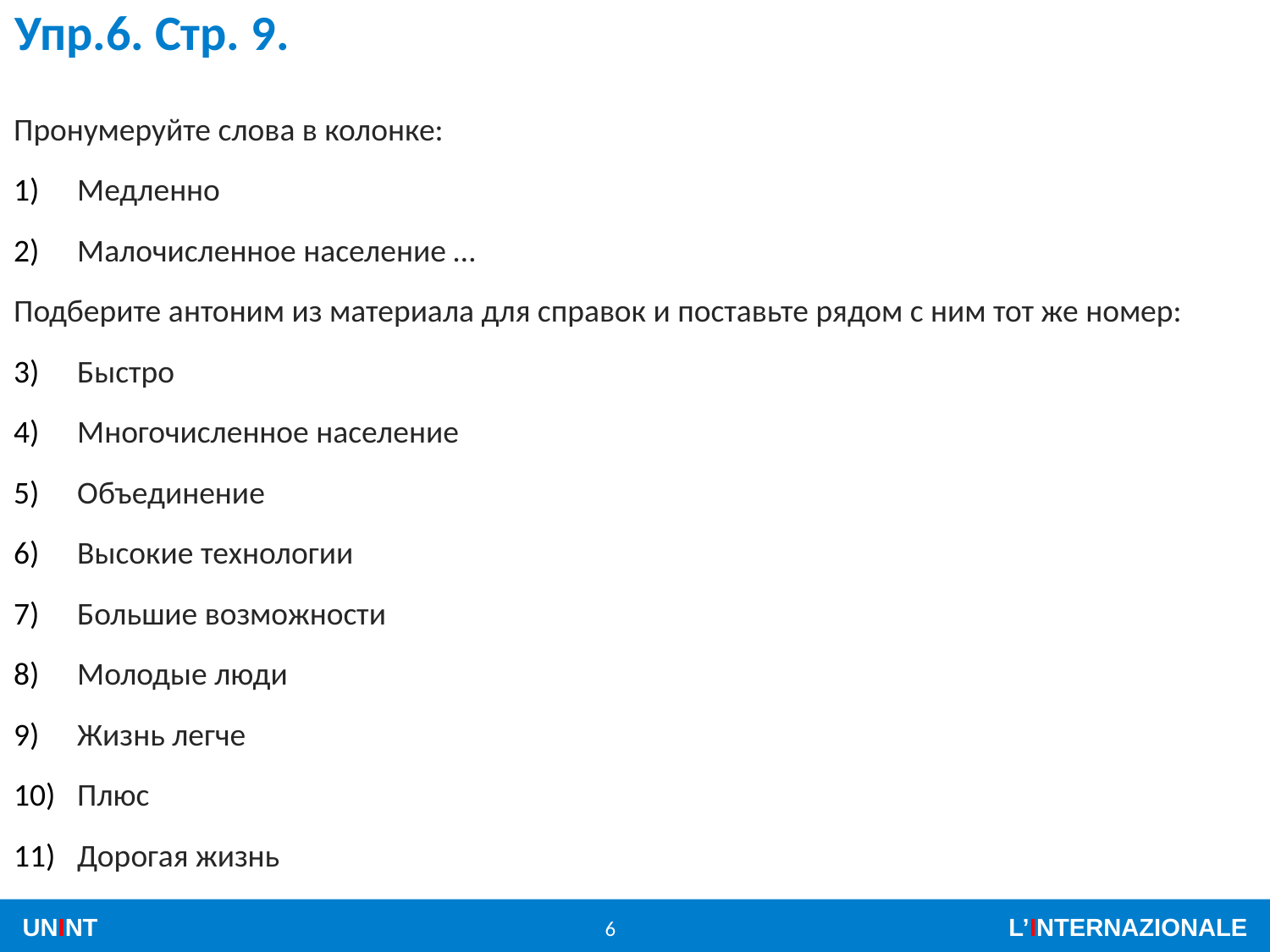

# Упр.6. Стр. 9.
Пронумеруйте слова в колонке:
Медленно
Малочисленное население …
Подберите антоним из материала для справок и поставьте рядом с ним тот же номер:
Быстро
Многочисленное население
Объединение
Высокие технологии
Большие возможности
Молодые люди
Жизнь легче
Плюс
Дорогая жизнь
6